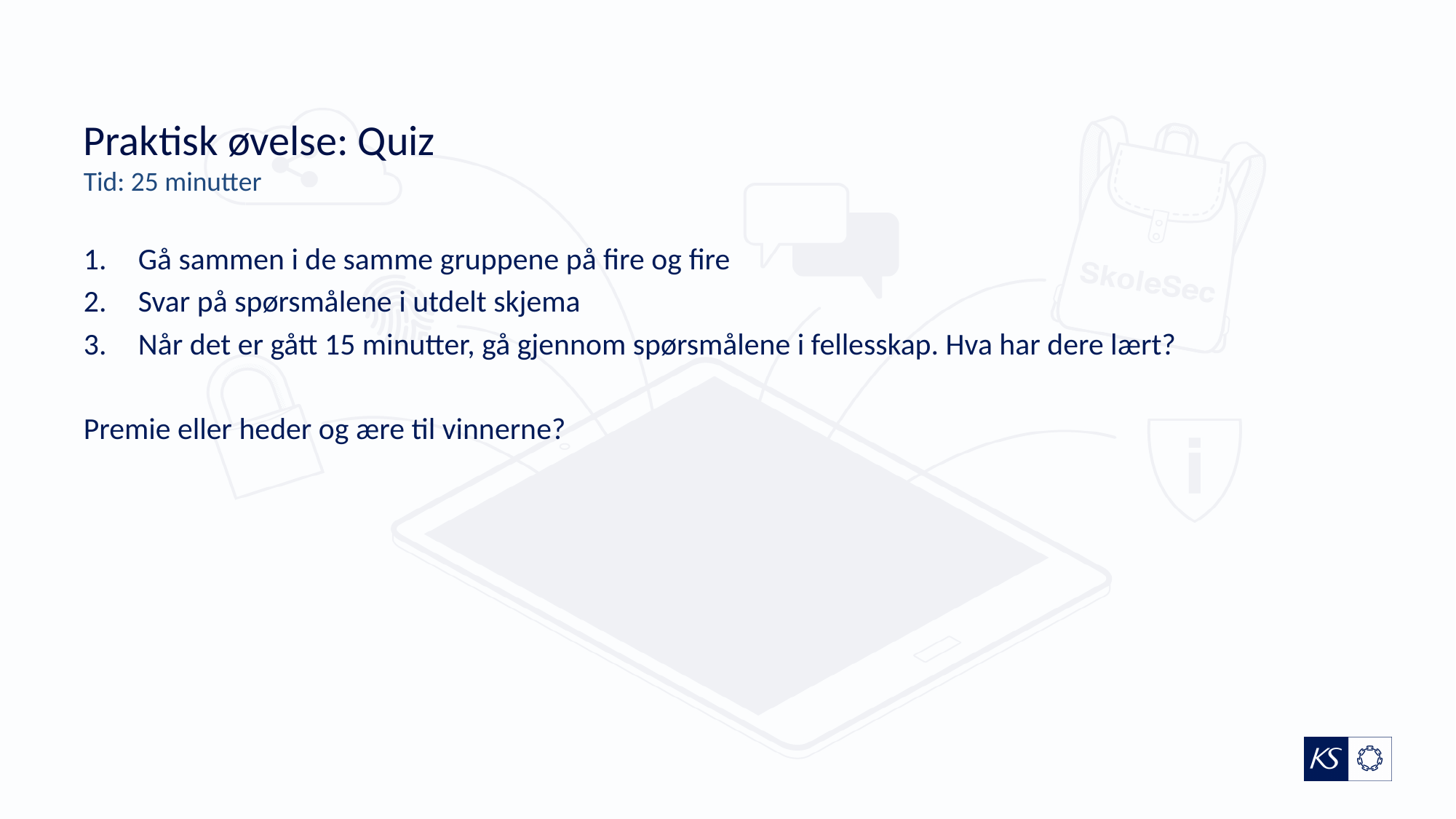

# Praktisk øvelse: Quiz Tid: 25 minutter
Gå sammen i de samme gruppene på fire og fire
Svar på spørsmålene i utdelt skjema
Når det er gått 15 minutter, gå gjennom spørsmålene i fellesskap. Hva har dere lært?

Premie eller heder og ære til vinnerne?